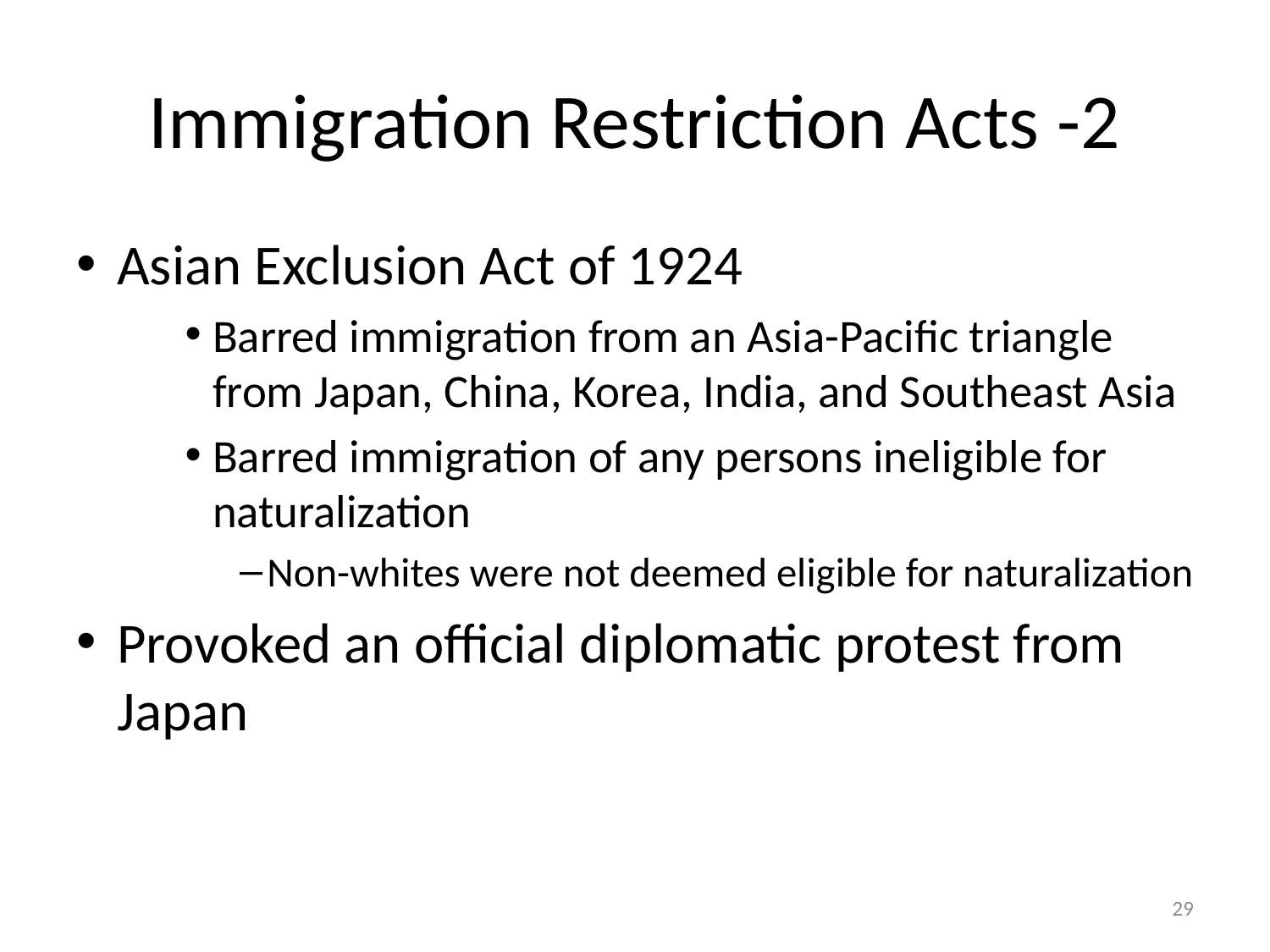

# Immigration Restriction Acts -2
Asian Exclusion Act of 1924
Barred immigration from an Asia-Pacific triangle from Japan, China, Korea, India, and Southeast Asia
Barred immigration of any persons ineligible for naturalization
Non-whites were not deemed eligible for naturalization
Provoked an official diplomatic protest from Japan
29